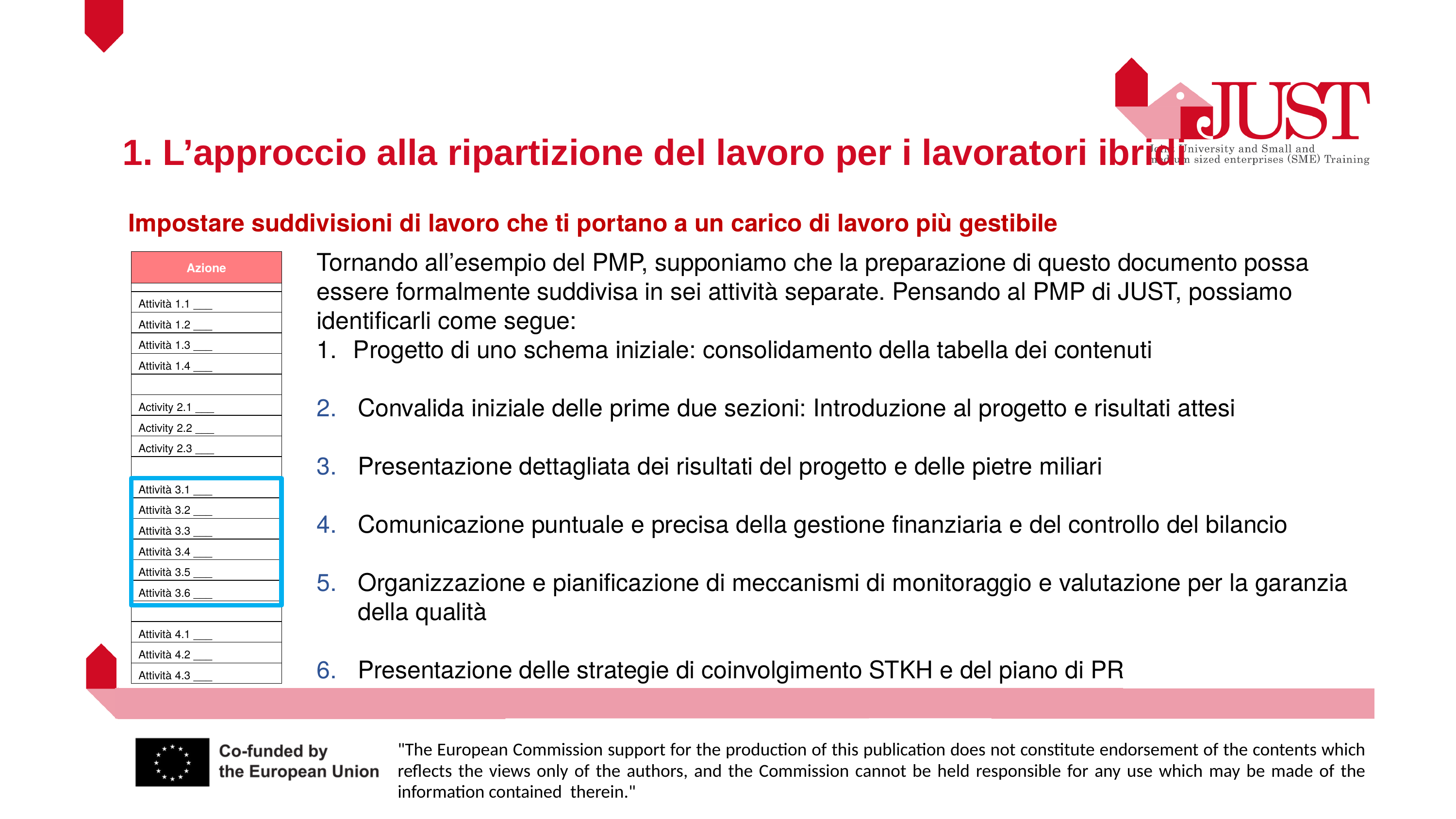

1. L’approccio alla ripartizione del lavoro per i lavoratori ibridi
Impostare suddivisioni di lavoro che ti portano a un carico di lavoro più gestibile
Tornando all’esempio del PMP, supponiamo che la preparazione di questo documento possa essere formalmente suddivisa in sei attività separate. Pensando al PMP di JUST, possiamo identificarli come segue:
Progetto di uno schema iniziale: consolidamento della tabella dei contenuti

Convalida iniziale delle prime due sezioni: Introduzione al progetto e risultati attesi

Presentazione dettagliata dei risultati del progetto e delle pietre miliari

Comunicazione puntuale e precisa della gestione finanziaria e del controllo del bilancio

Organizzazione e pianificazione di meccanismi di monitoraggio e valutazione per la garanzia della qualità

Presentazione delle strategie di coinvolgimento STKH e del piano di PR
| Azione |
| --- |
|  |
| Attività 1.1 \_\_\_ |
| Attività 1.2 \_\_\_ |
| Attività 1.3 \_\_\_ |
| Attività 1.4 \_\_\_ |
|  |
| Activity 2.1 \_\_\_ |
| Activity 2.2 \_\_\_ |
| Activity 2.3 \_\_\_ |
|  |
| Attività 3.1 \_\_\_ |
| Attività 3.2 \_\_\_ |
| Attività 3.3 \_\_\_ |
| Attività 3.4 \_\_\_ |
| Attività 3.5 \_\_\_ |
| Attività 3.6 \_\_\_ |
|  |
| Attività 4.1 \_\_\_ |
| Attività 4.2 \_\_\_ |
| Attività 4.3 \_\_\_ |